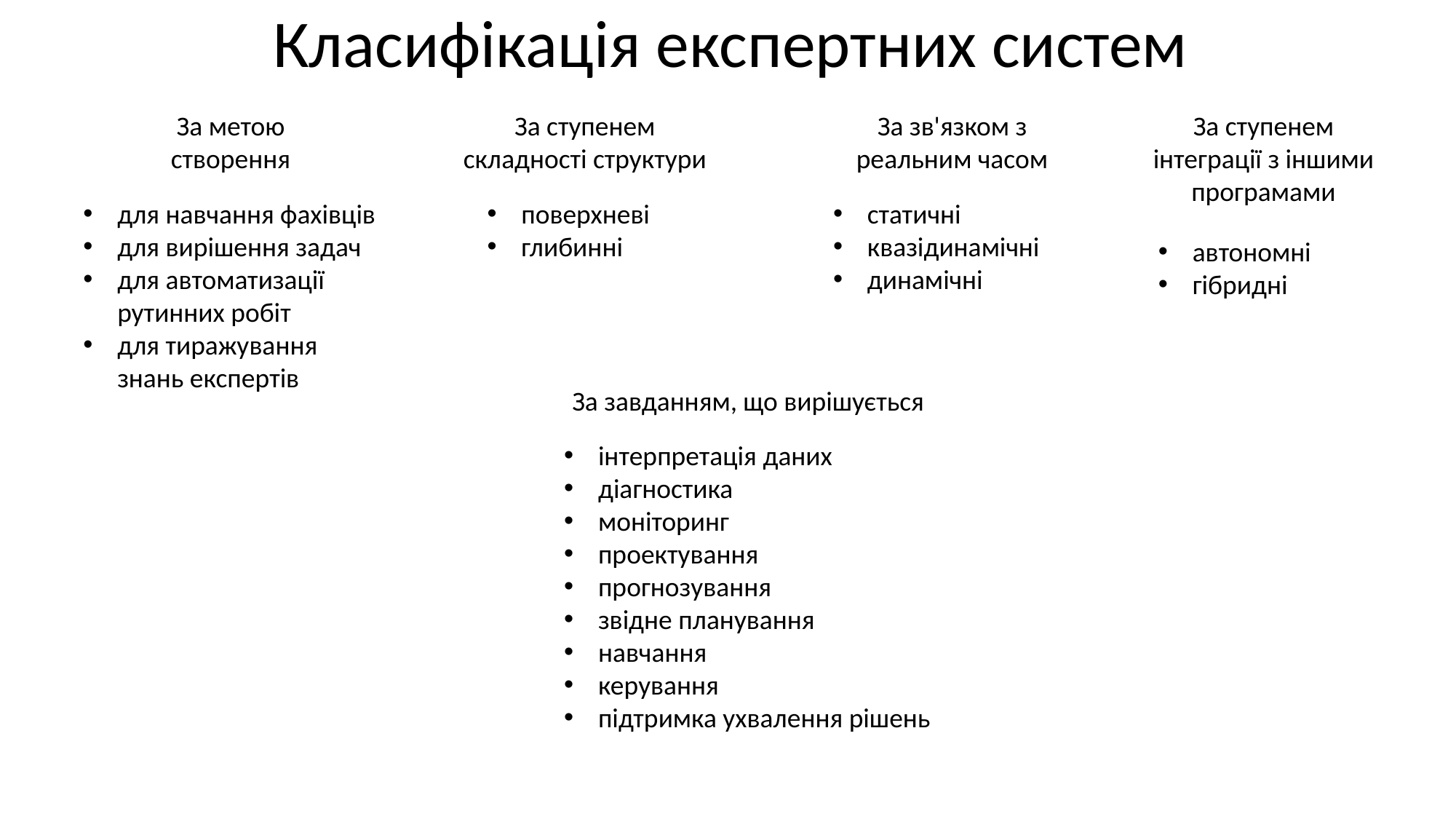

# Класифікація експертних систем
За метою створення
За ступенем складності структури
За зв'язком з реальним часом
За ступенем інтеграції з іншими програмами
для навчання фахівців
для вирішення задач
для автоматизації рутинних робіт
для тиражування знань експертів
поверхневі
глибинні
статичні
квазідинамічні
динамічні
автономні
гібридні
За завданням, що вирішується
інтерпретація даних
діагностика
моніторинг
проектування
прогнозування
звідне планування
навчання
керування
підтримка ухвалення рішень